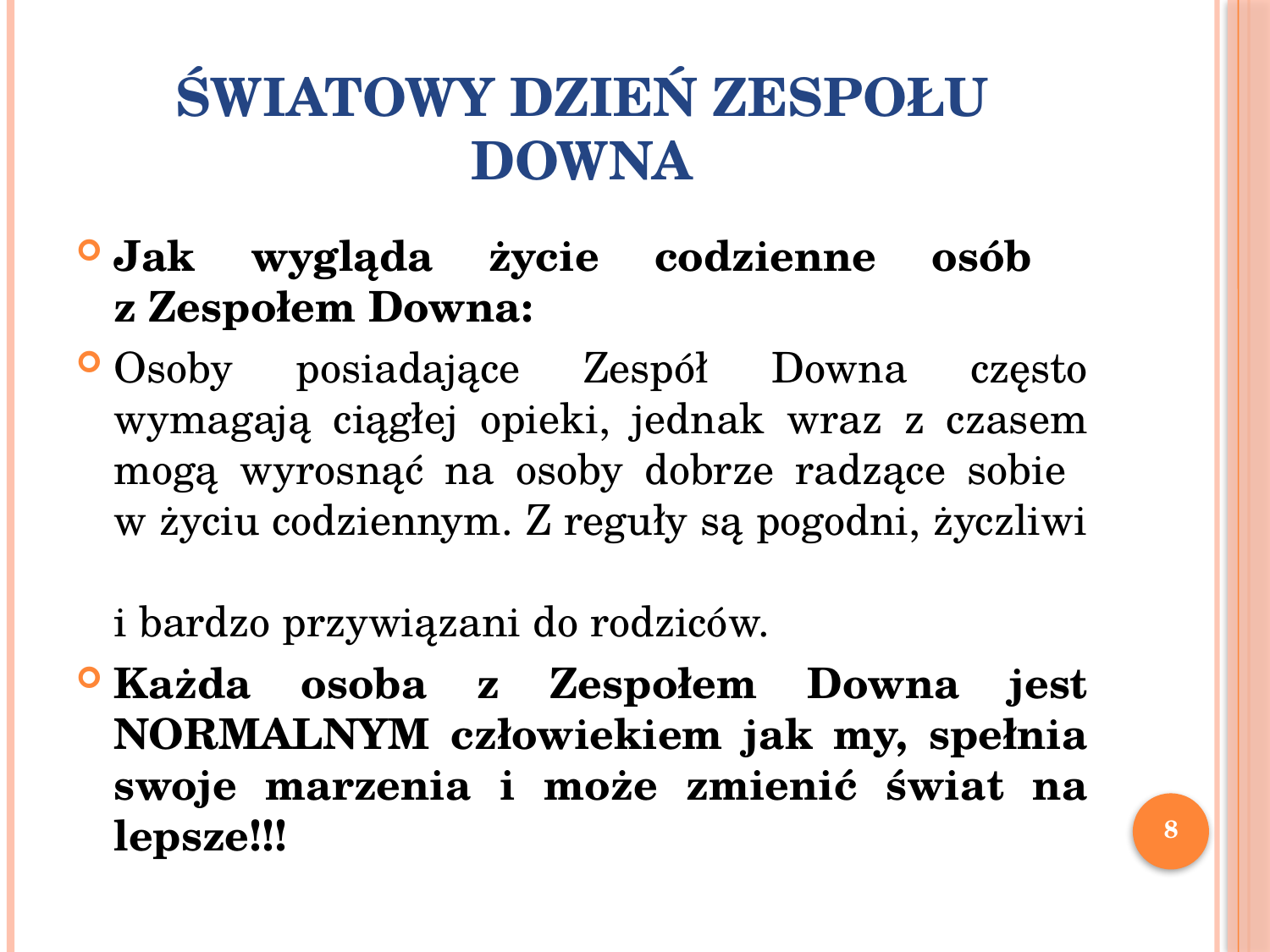

# Światowy Dzień Zespołu Downa
Jak wygląda życie codzienne osób
z Zespołem Downa:
Osoby posiadające Zespół Downa często wymagają ciągłej opieki, jednak wraz z czasem mogą wyrosnąć na osoby dobrze radzące sobie
w życiu codziennym. Z reguły są pogodni, życzliwi
i bardzo przywiązani do rodziców.
Każda osoba z Zespołem Downa jest NORMALNYM człowiekiem jak my, spełnia swoje marzenia i może zmienić świat na lepsze!!!

8